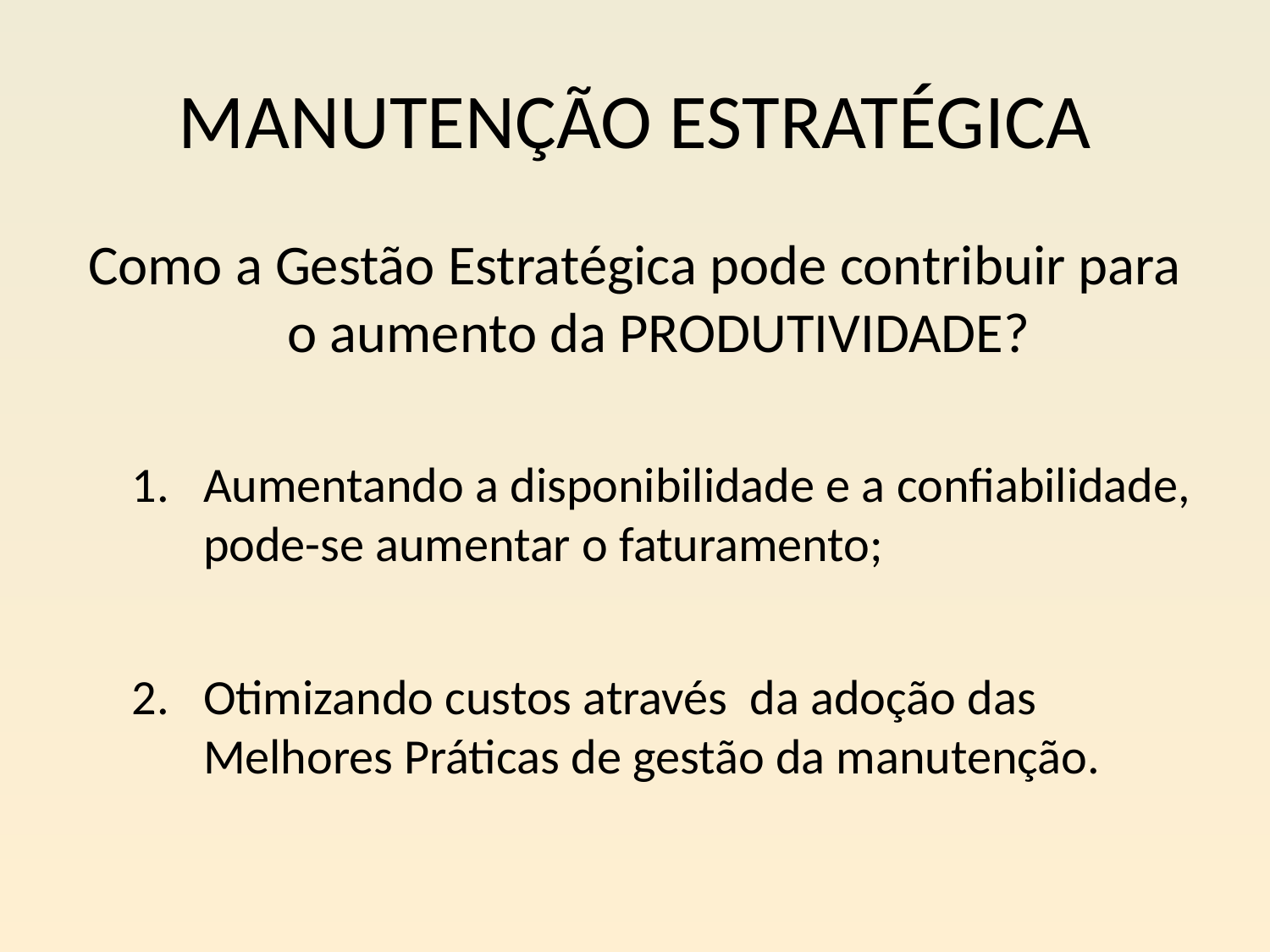

# MANUTENÇÃO ESTRATÉGICA
Como a Gestão Estratégica pode contribuir para o aumento da PRODUTIVIDADE?

Aumentando a disponibilidade e a confiabilidade, pode-se aumentar o faturamento;

Otimizando custos através  da adoção das Melhores Práticas de gestão da manutenção.